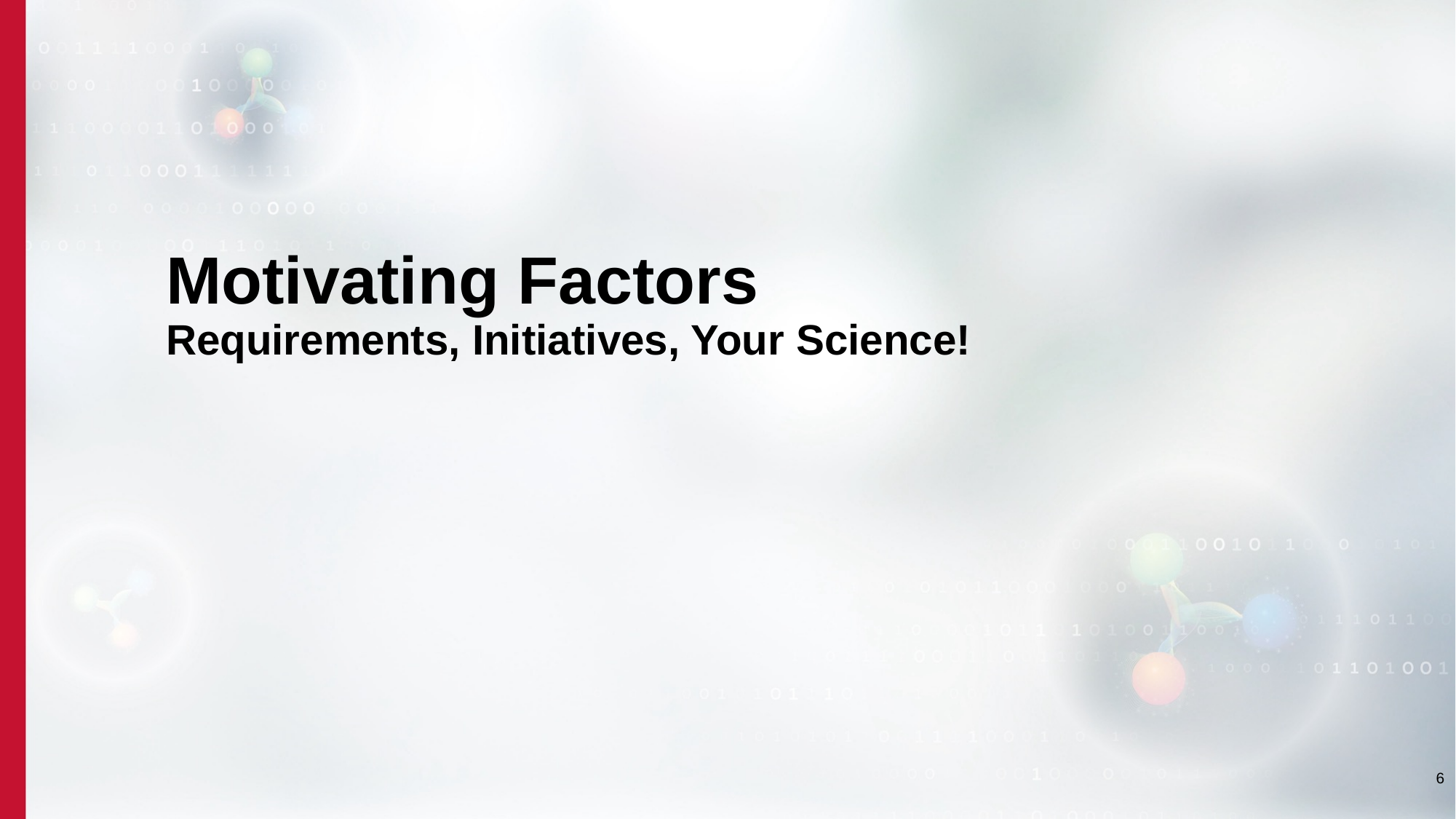

# Motivating Factors Requirements, Initiatives, Your Science!
6